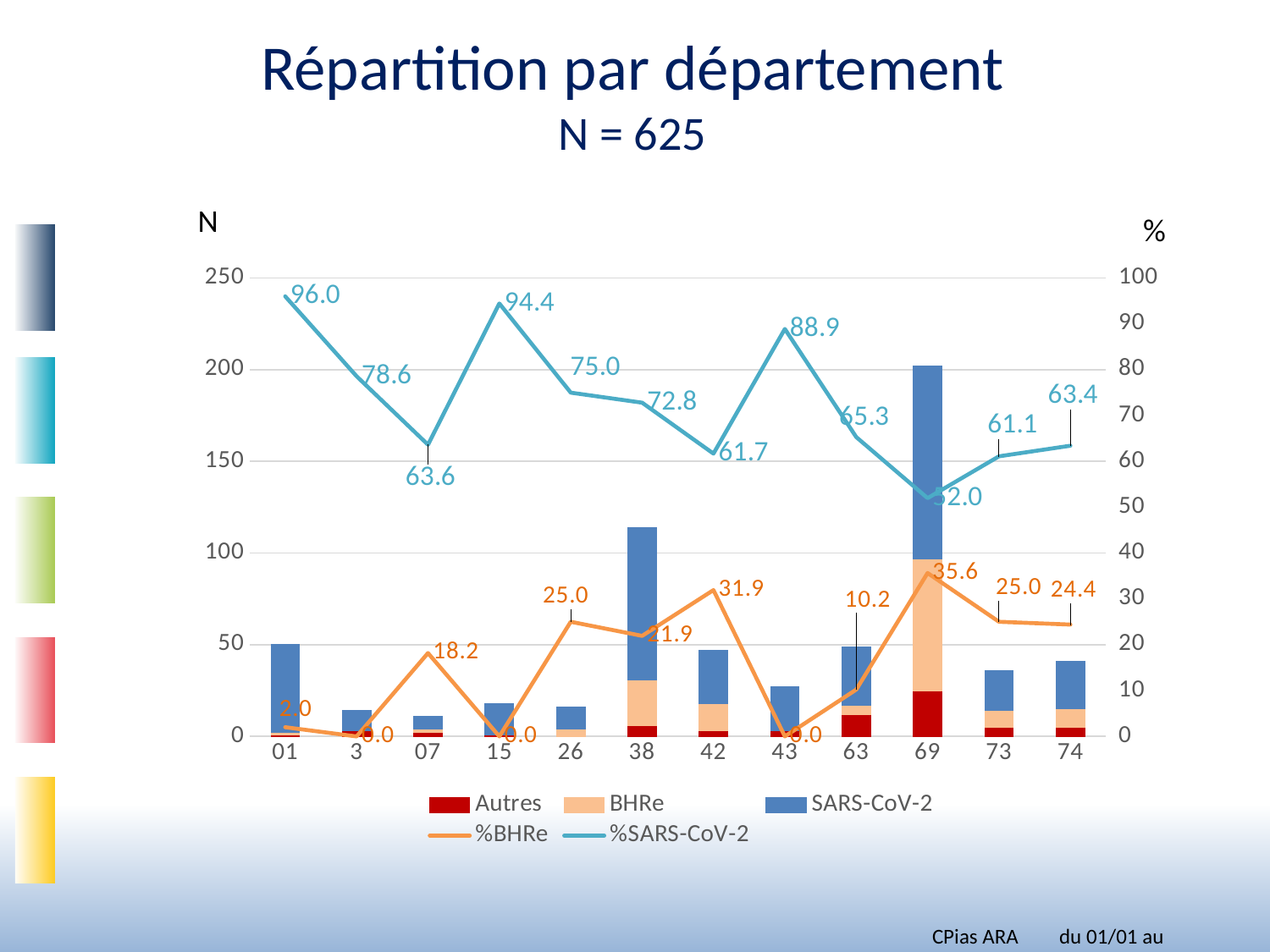

# Répartition par département N = 625
N
%

### Chart

| Category | Autres | BHRe | SARS-CoV-2 | %BHRe | %SARS-CoV-2 |
|---|---|---|---|---|---|
| 01 | 1.0 | 1.0 | 48.0 | 2.0 | 96.0 |
| 3 | 3.0 | None | 11.0 | 0.0 | 78.57142857142857 |
| 07 | 2.0 | 2.0 | 7.0 | 18.181818181818183 | 63.63636363636363 |
| 15 | 1.0 | None | 17.0 | 0.0 | 94.44444444444444 |
| 26 | None | 4.0 | 12.0 | 25.0 | 75.0 |
| 38 | 6.0 | 25.0 | 83.0 | 21.92982456140351 | 72.80701754385964 |
| 42 | 3.0 | 15.0 | 29.0 | 31.914893617021278 | 61.702127659574465 |
| 43 | 3.0 | None | 24.0 | 0.0 | 88.88888888888889 |
| 63 | 12.0 | 5.0 | 32.0 | 10.204081632653061 | 65.3061224489796 |
| 69 | 25.0 | 72.0 | 105.0 | 35.64356435643565 | 51.98019801980198 |
| 73 | 5.0 | 9.0 | 22.0 | 25.0 | 61.111111111111114 |
| 74 | 5.0 | 10.0 | 26.0 | 24.390243902439025 | 63.41463414634146 |
CPias ARA	du 01/01 au 31/12/2021